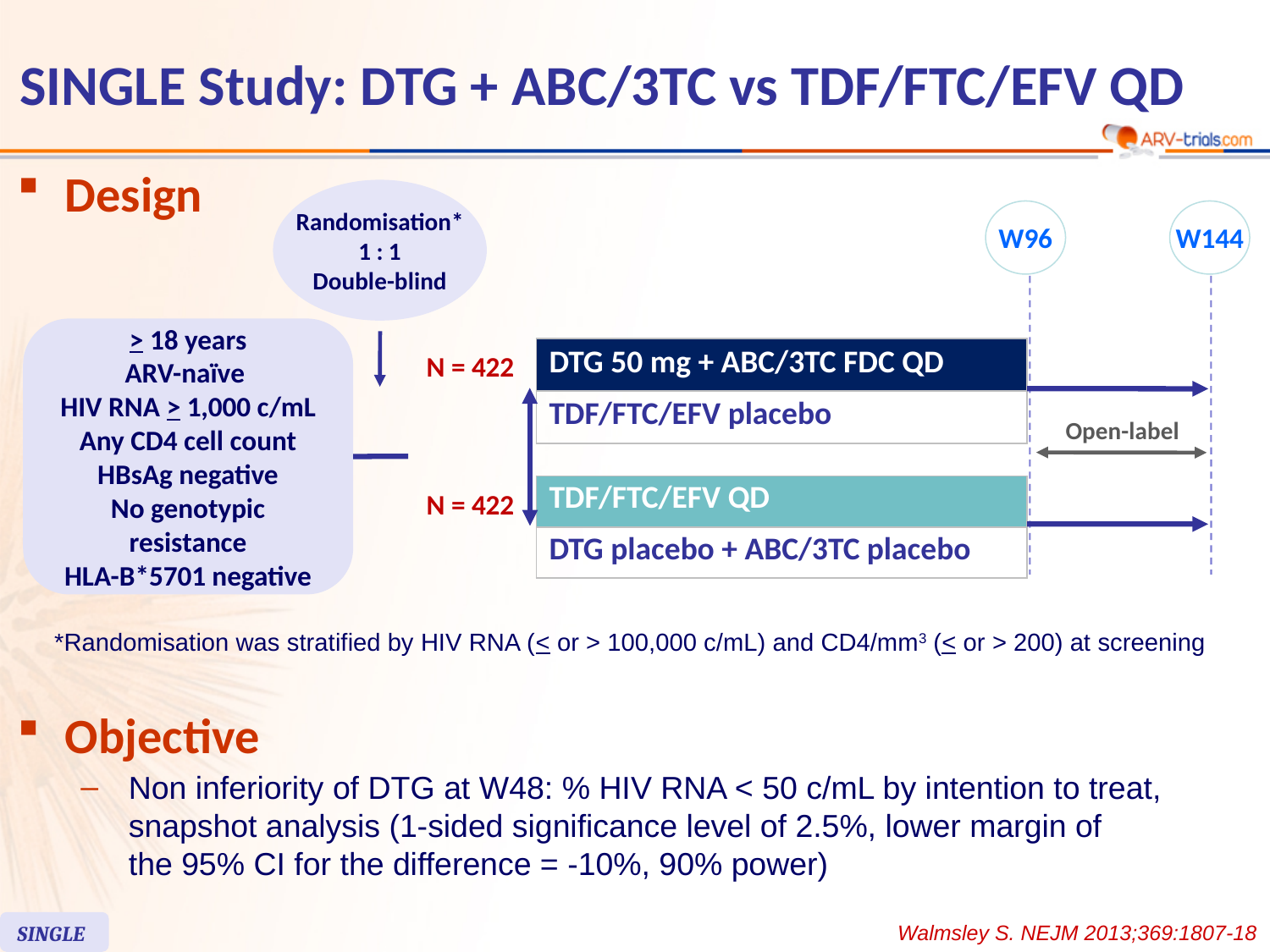

# SINGLE Study: DTG + ABC/3TC vs TDF/FTC/EFV QD
Design
Randomisation*
1 : 1
Double-blind
W96
W144

> 18 years
ARV-naïve
HIV RNA > 1,000 c/mL
Any CD4 cell count
HBsAg negative
No genotypic resistance
HLA-B*5701 negative
| DTG 50 mg + ABC/3TC FDC QD |
| --- |
| TDF/FTC/EFV placebo |
N = 422

Open-label
| TDF/FTC/EFV QD |
| --- |
| DTG placebo + ABC/3TC placebo |
N = 422
*Randomisation was stratified by HIV RNA (< or > 100,000 c/mL) and CD4/mm3 (< or > 200) at screening
Objective
Non inferiority of DTG at W48: % HIV RNA < 50 c/mL by intention to treat, snapshot analysis (1-sided significance level of 2.5%, lower margin of
the 95% CI for the difference = -10%, 90% power)

SINGLE
Walmsley S. NEJM 2013;369:1807-18